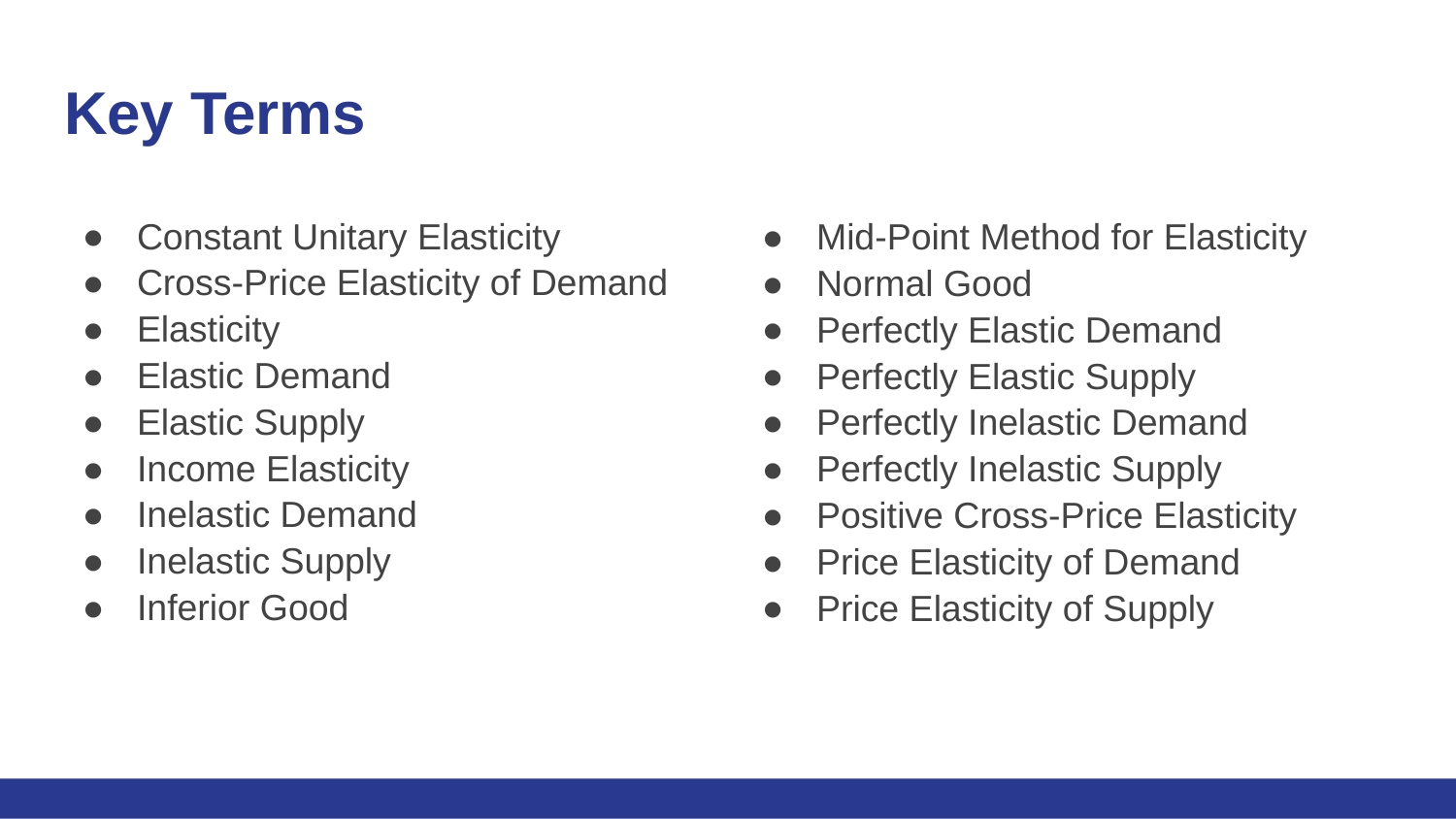

# Key Terms
Constant Unitary Elasticity
Cross-Price Elasticity of Demand
Elasticity
Elastic Demand
Elastic Supply
Income Elasticity
Inelastic Demand
Inelastic Supply
Inferior Good

Mid-Point Method for Elasticity
Normal Good
Perfectly Elastic Demand
Perfectly Elastic Supply
Perfectly Inelastic Demand
Perfectly Inelastic Supply
Positive Cross-Price Elasticity
Price Elasticity of Demand
Price Elasticity of Supply